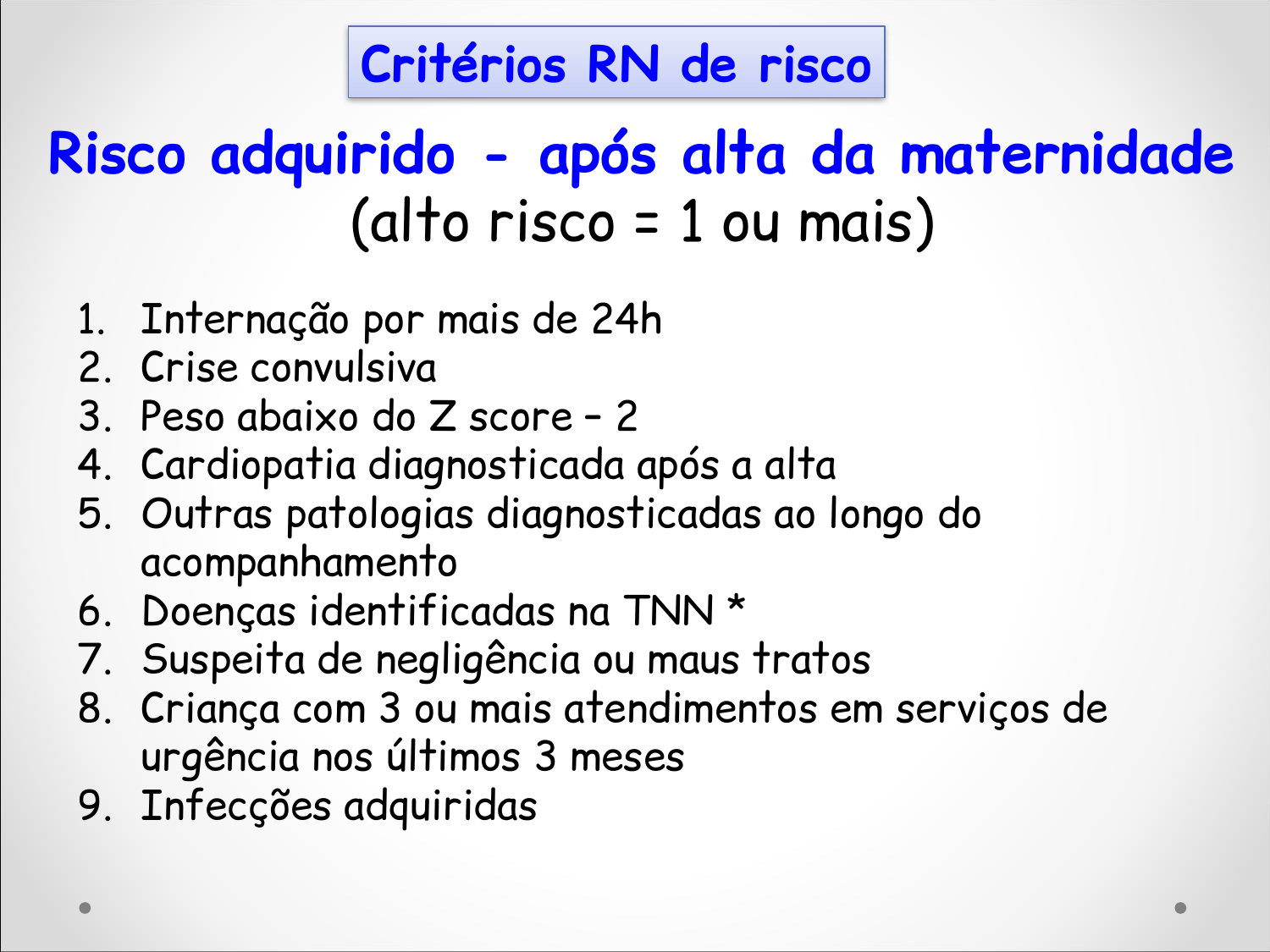

Critérios RN de risco
# Risco adquirido - após alta da maternidade (alto risco = 1 ou mais)
Internação por mais de 24h
Crise convulsiva
Peso abaixo do Z score – 2
Cardiopatia diagnosticada após a alta
Outras patologias diagnosticadas ao longo do acompanhamento
Doenças identificadas na TNN *
Suspeita de negligência ou maus tratos
Criança com 3 ou mais atendimentos em serviços de urgência nos últimos 3 meses
Infecções adquiridas